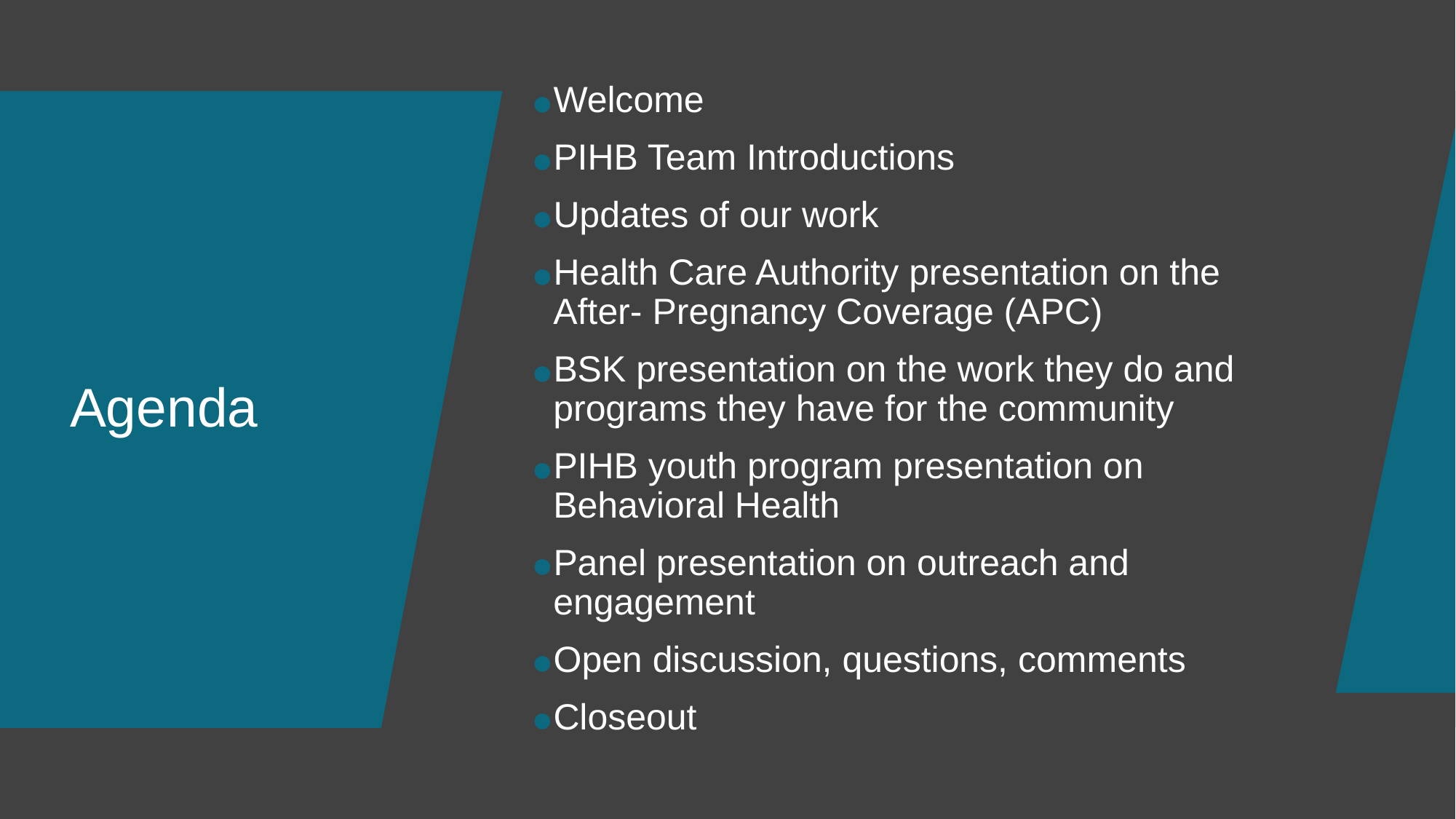

Welcome
PIHB Team Introductions
Updates of our work
Health Care Authority presentation on the After- Pregnancy Coverage (APC)
BSK presentation on the work they do and programs they have for the community
PIHB youth program presentation on Behavioral Health
Panel presentation on outreach and engagement
Open discussion, questions, comments
Closeout
# Agenda